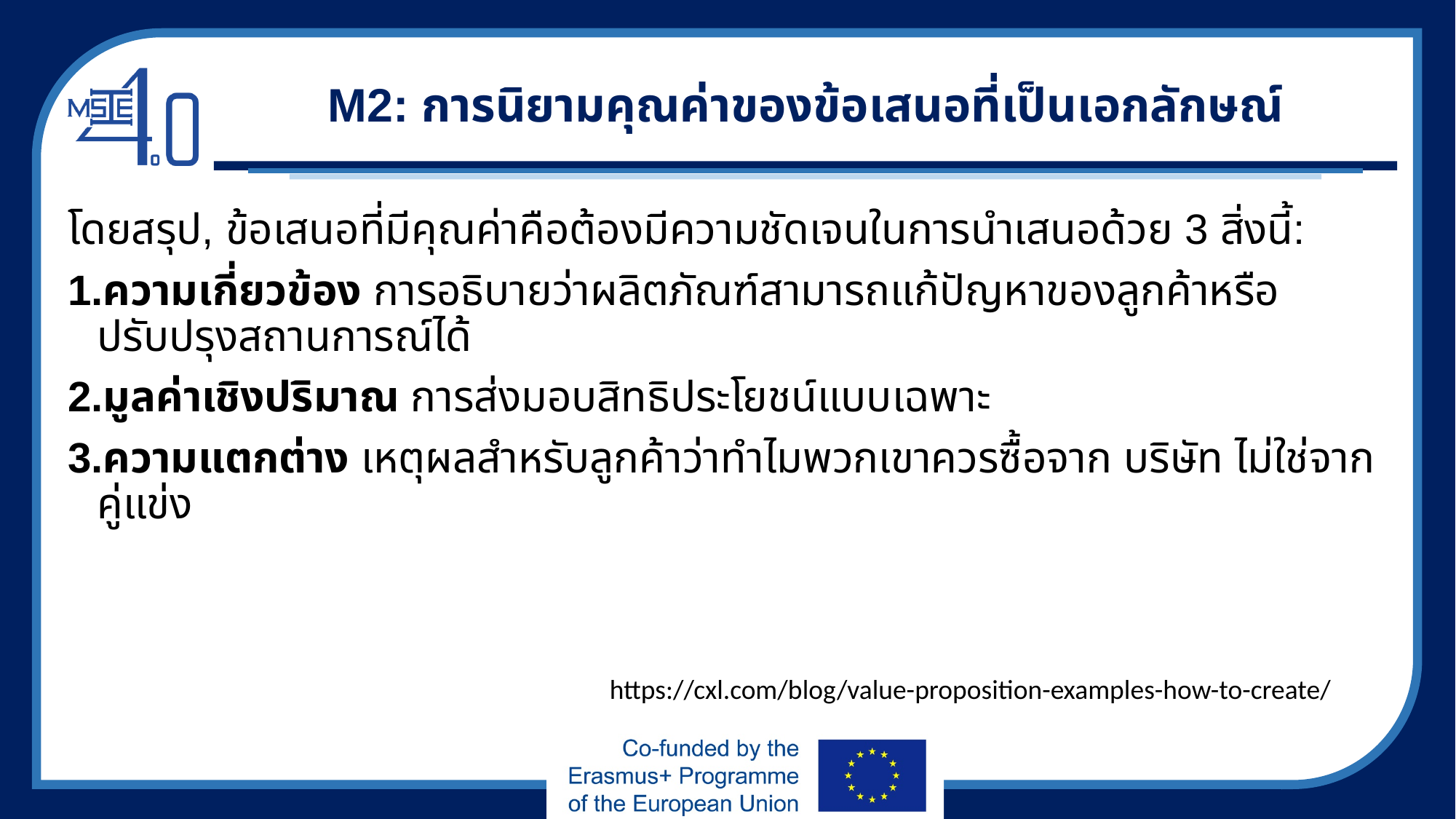

# M2: การนิยามคุณค่าของข้อเสนอที่เป็นเอกลักษณ์
โดยสรุป, ข้อเสนอที่มีคุณค่าคือต้องมีความชัดเจนในการนำเสนอด้วย 3 สิ่งนี้:
ความเกี่ยวข้อง การอธิบายว่าผลิตภัณฑ์สามารถแก้ปัญหาของลูกค้าหรือปรับปรุงสถานการณ์ได้
มูลค่าเชิงปริมาณ การส่งมอบสิทธิประโยชน์แบบเฉพาะ
ความแตกต่าง เหตุผลสำหรับลูกค้าว่าทำไมพวกเขาควรซื้อจาก บริษัท ไม่ใช่จากคู่แข่ง
https://cxl.com/blog/value-proposition-examples-how-to-create/